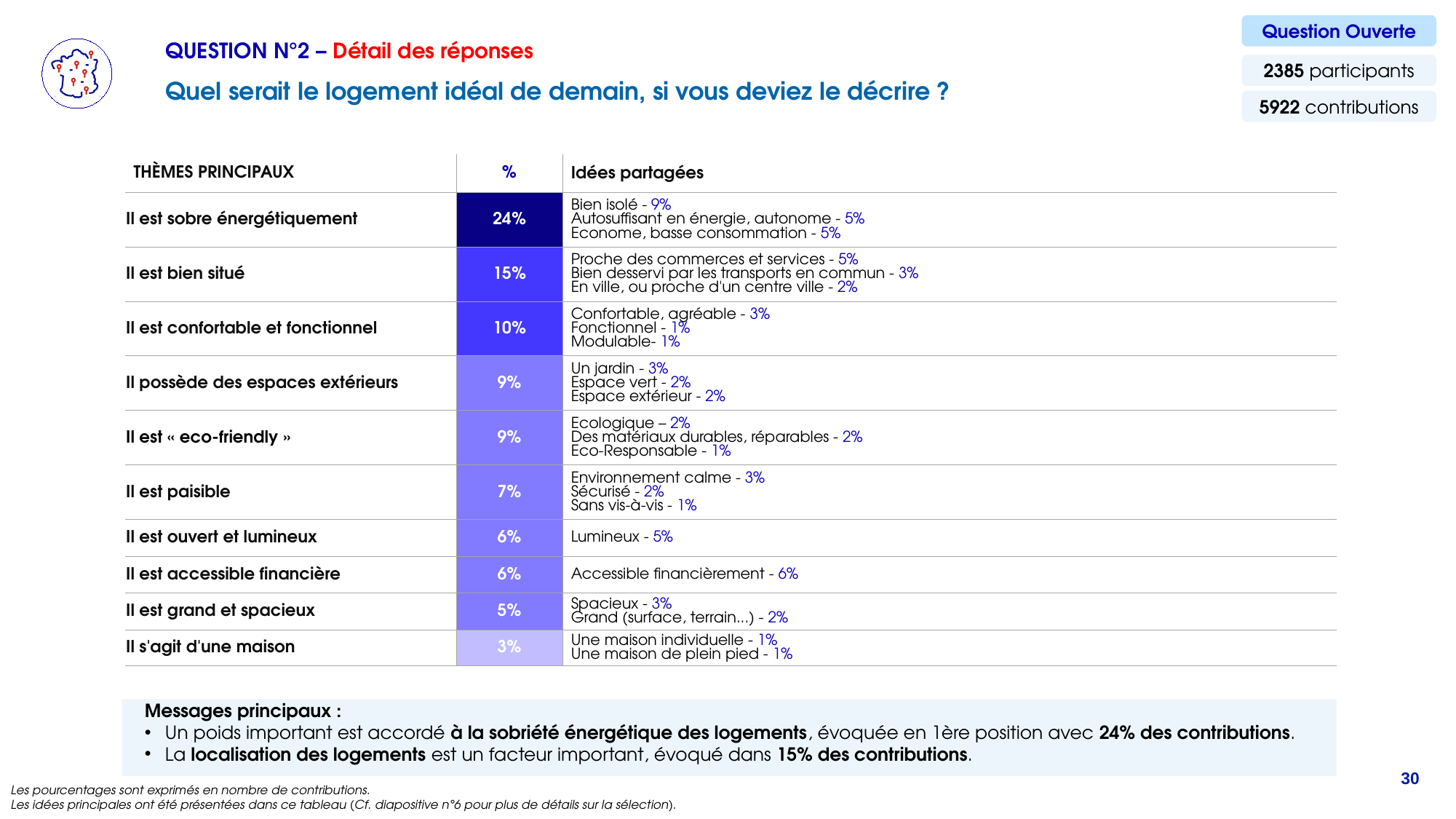

Question Ouverte
# QUESTION N°2 – Détail des réponses
2385 participants
Quel serait le logement idéal de demain, si vous deviez le décrire ?
5922 contributions
| THÈMES PRINCIPAUX | % | Idées partagées |
| --- | --- | --- |
| Il est sobre énergétiquement | 24% | Bien isolé - 9% Autosuffisant en énergie, autonome - 5% Econome, basse consommation - 5% |
| Il est bien situé | 15% | Proche des commerces et services - 5% Bien desservi par les transports en commun - 3% En ville, ou proche d'un centre ville - 2% |
| Il est confortable et fonctionnel | 10% | Confortable, agréable - 3% Fonctionnel - 1% Modulable- 1% |
| Il possède des espaces extérieurs | 9% | Un jardin - 3% Espace vert - 2% Espace extérieur - 2% |
| Il est « eco-friendly » | 9% | Ecologique – 2% Des matériaux durables, réparables - 2% Eco-Responsable - 1% |
| Il est paisible | 7% | Environnement calme - 3% Sécurisé - 2% Sans vis-à-vis - 1% |
| Il est ouvert et lumineux | 6% | Lumineux - 5% |
| Il est accessible financière | 6% | Accessible financièrement - 6% |
| Il est grand et spacieux | 5% | Spacieux - 3% Grand (surface, terrain...) - 2% |
| Il s'agit d'une maison | 3% | Une maison individuelle - 1% Une maison de plein pied - 1% |

Messages principaux :
Un poids important est accordé à la sobriété énergétique des logements, évoquée en 1ère position avec 24% des contributions.
La localisation des logements est un facteur important, évoqué dans 15% des contributions.

30
Les pourcentages sont exprimés en nombre de contributions.
Les idées principales ont été présentées dans ce tableau (Cf. diapositive n°6 pour plus de détails sur la sélection).